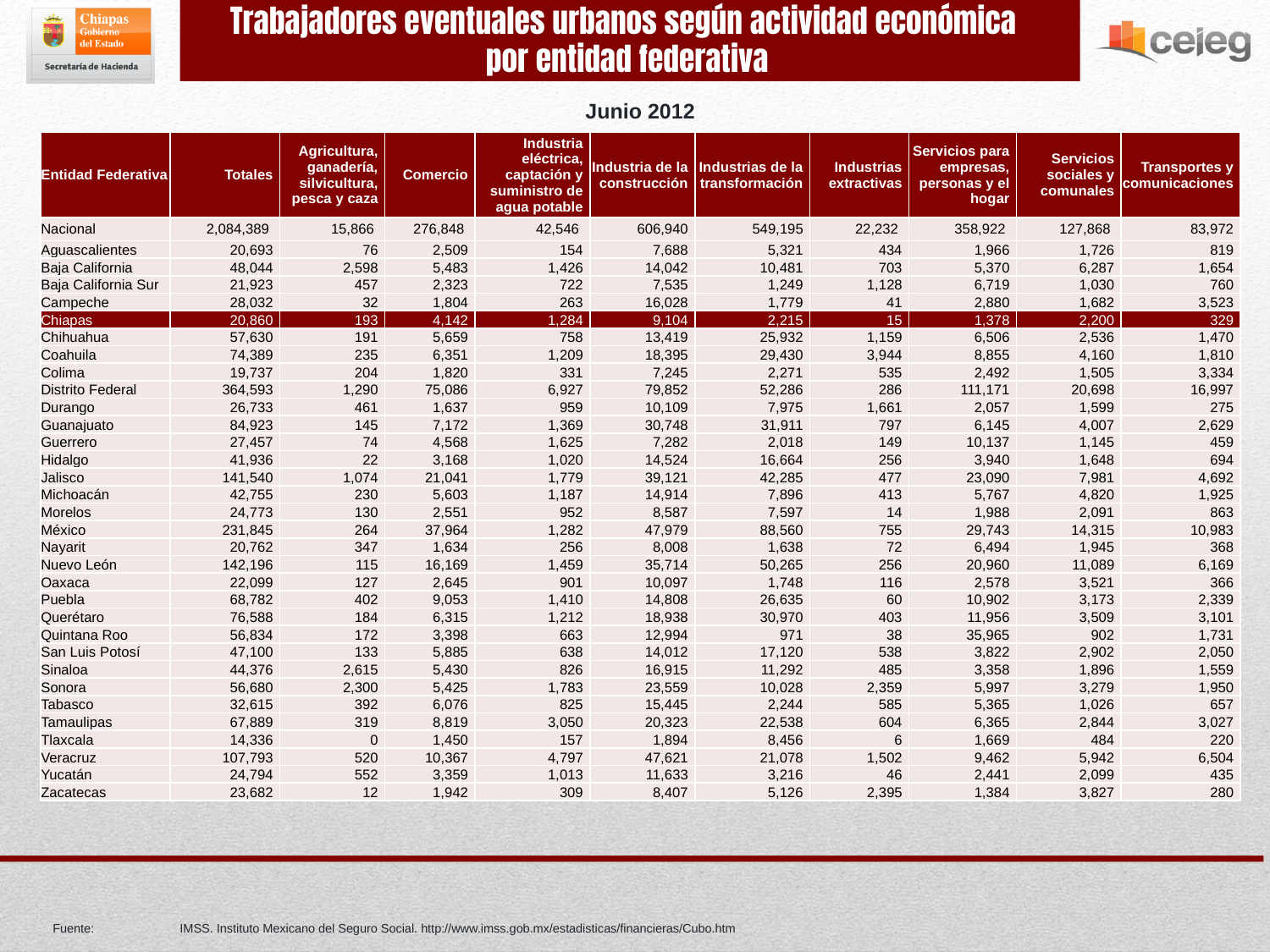

Trabajadores eventuales urbanos según actividad económica
por entidad federativa
Junio 2012
| Entidad Federativa | Totales | Agricultura, ganadería, silvicultura, pesca y caza | Comercio | Industria eléctrica, captación y suministro de agua potable | Industria de la construcción | Industrias de la transformación | Industrias extractivas | Servicios para empresas, personas y el hogar | Servicios sociales y comunales | Transportes y comunicaciones |
| --- | --- | --- | --- | --- | --- | --- | --- | --- | --- | --- |
| Nacional | 2,084,389 | 15,866 | 276,848 | 42,546 | 606,940 | 549,195 | 22,232 | 358,922 | 127,868 | 83,972 |
| Aguascalientes | 20,693 | 76 | 2,509 | 154 | 7,688 | 5,321 | 434 | 1,966 | 1,726 | 819 |
| Baja California | 48,044 | 2,598 | 5,483 | 1,426 | 14,042 | 10,481 | 703 | 5,370 | 6,287 | 1,654 |
| Baja California Sur | 21,923 | 457 | 2,323 | 722 | 7,535 | 1,249 | 1,128 | 6,719 | 1,030 | 760 |
| Campeche | 28,032 | 32 | 1,804 | 263 | 16,028 | 1,779 | 41 | 2,880 | 1,682 | 3,523 |
| Chiapas | 20,860 | 193 | 4,142 | 1,284 | 9,104 | 2,215 | 15 | 1,378 | 2,200 | 329 |
| Chihuahua | 57,630 | 191 | 5,659 | 758 | 13,419 | 25,932 | 1,159 | 6,506 | 2,536 | 1,470 |
| Coahuila | 74,389 | 235 | 6,351 | 1,209 | 18,395 | 29,430 | 3,944 | 8,855 | 4,160 | 1,810 |
| Colima | 19,737 | 204 | 1,820 | 331 | 7,245 | 2,271 | 535 | 2,492 | 1,505 | 3,334 |
| Distrito Federal | 364,593 | 1,290 | 75,086 | 6,927 | 79,852 | 52,286 | 286 | 111,171 | 20,698 | 16,997 |
| Durango | 26,733 | 461 | 1,637 | 959 | 10,109 | 7,975 | 1,661 | 2,057 | 1,599 | 275 |
| Guanajuato | 84,923 | 145 | 7,172 | 1,369 | 30,748 | 31,911 | 797 | 6,145 | 4,007 | 2,629 |
| Guerrero | 27,457 | 74 | 4,568 | 1,625 | 7,282 | 2,018 | 149 | 10,137 | 1,145 | 459 |
| Hidalgo | 41,936 | 22 | 3,168 | 1,020 | 14,524 | 16,664 | 256 | 3,940 | 1,648 | 694 |
| Jalisco | 141,540 | 1,074 | 21,041 | 1,779 | 39,121 | 42,285 | 477 | 23,090 | 7,981 | 4,692 |
| Michoacán | 42,755 | 230 | 5,603 | 1,187 | 14,914 | 7,896 | 413 | 5,767 | 4,820 | 1,925 |
| Morelos | 24,773 | 130 | 2,551 | 952 | 8,587 | 7,597 | 14 | 1,988 | 2,091 | 863 |
| México | 231,845 | 264 | 37,964 | 1,282 | 47,979 | 88,560 | 755 | 29,743 | 14,315 | 10,983 |
| Nayarit | 20,762 | 347 | 1,634 | 256 | 8,008 | 1,638 | 72 | 6,494 | 1,945 | 368 |
| Nuevo León | 142,196 | 115 | 16,169 | 1,459 | 35,714 | 50,265 | 256 | 20,960 | 11,089 | 6,169 |
| Oaxaca | 22,099 | 127 | 2,645 | 901 | 10,097 | 1,748 | 116 | 2,578 | 3,521 | 366 |
| Puebla | 68,782 | 402 | 9,053 | 1,410 | 14,808 | 26,635 | 60 | 10,902 | 3,173 | 2,339 |
| Querétaro | 76,588 | 184 | 6,315 | 1,212 | 18,938 | 30,970 | 403 | 11,956 | 3,509 | 3,101 |
| Quintana Roo | 56,834 | 172 | 3,398 | 663 | 12,994 | 971 | 38 | 35,965 | 902 | 1,731 |
| San Luis Potosí | 47,100 | 133 | 5,885 | 638 | 14,012 | 17,120 | 538 | 3,822 | 2,902 | 2,050 |
| Sinaloa | 44,376 | 2,615 | 5,430 | 826 | 16,915 | 11,292 | 485 | 3,358 | 1,896 | 1,559 |
| Sonora | 56,680 | 2,300 | 5,425 | 1,783 | 23,559 | 10,028 | 2,359 | 5,997 | 3,279 | 1,950 |
| Tabasco | 32,615 | 392 | 6,076 | 825 | 15,445 | 2,244 | 585 | 5,365 | 1,026 | 657 |
| Tamaulipas | 67,889 | 319 | 8,819 | 3,050 | 20,323 | 22,538 | 604 | 6,365 | 2,844 | 3,027 |
| Tlaxcala | 14,336 | 0 | 1,450 | 157 | 1,894 | 8,456 | 6 | 1,669 | 484 | 220 |
| Veracruz | 107,793 | 520 | 10,367 | 4,797 | 47,621 | 21,078 | 1,502 | 9,462 | 5,942 | 6,504 |
| Yucatán | 24,794 | 552 | 3,359 | 1,013 | 11,633 | 3,216 | 46 | 2,441 | 2,099 | 435 |
| Zacatecas | 23,682 | 12 | 1,942 | 309 | 8,407 | 5,126 | 2,395 | 1,384 | 3,827 | 280 |
Fuente:	IMSS. Instituto Mexicano del Seguro Social. http://www.imss.gob.mx/estadisticas/financieras/Cubo.htm